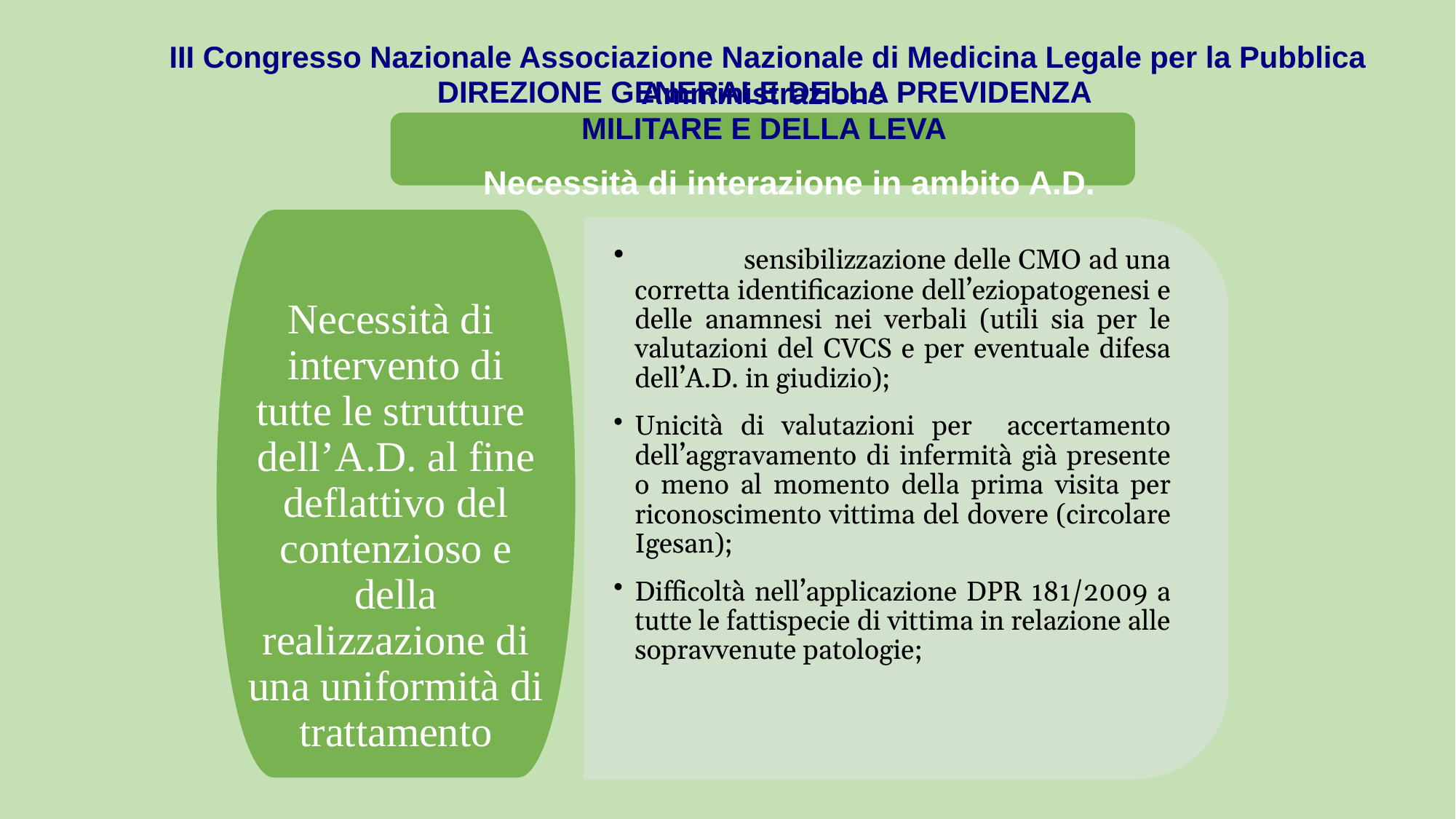

III Congresso Nazionale Associazione Nazionale di Medicina Legale per la Pubblica Amministrazione

Necessità di interazione in ambito A.D.

DIREZIONE GENERALE DELLA PREVIDENZA MILITARE E DELLA LEVA

	sensibilizzazione delle CMO ad una corretta identificazione dell’eziopatogenesi e delle anamnesi nei verbali (utili sia per le valutazioni del CVCS e per eventuale difesa dell’A.D. in giudizio);
Unicità di valutazioni per  accertamento dell’aggravamento di infermità già presente o meno al momento della prima visita per riconoscimento vittima del dovere (circolare Igesan);
Difficoltà nell’applicazione DPR 181/2009 a tutte le fattispecie di vittima in relazione alle sopravvenute patologie;

Necessità di  intervento di tutte le strutture  dell’A.D. al fine deflattivo del contenzioso e della realizzazione di una uniformità di trattamento